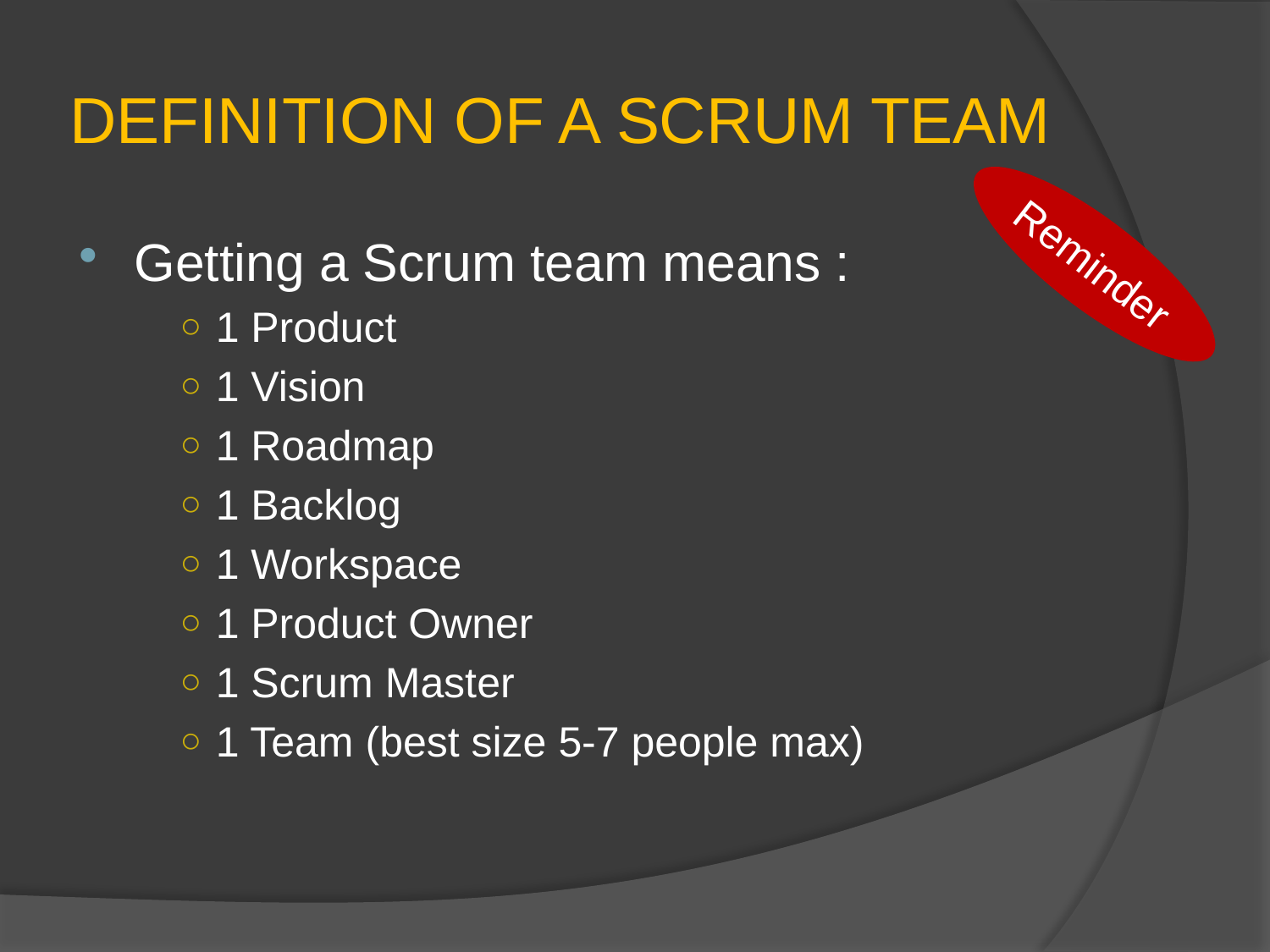

# DEFINITION OF A SCRUM TEAM
Reminder
Getting a Scrum team means :
1 Product
1 Vision
1 Roadmap
1 Backlog
1 Workspace
1 Product Owner
1 Scrum Master
1 Team (best size 5-7 people max)